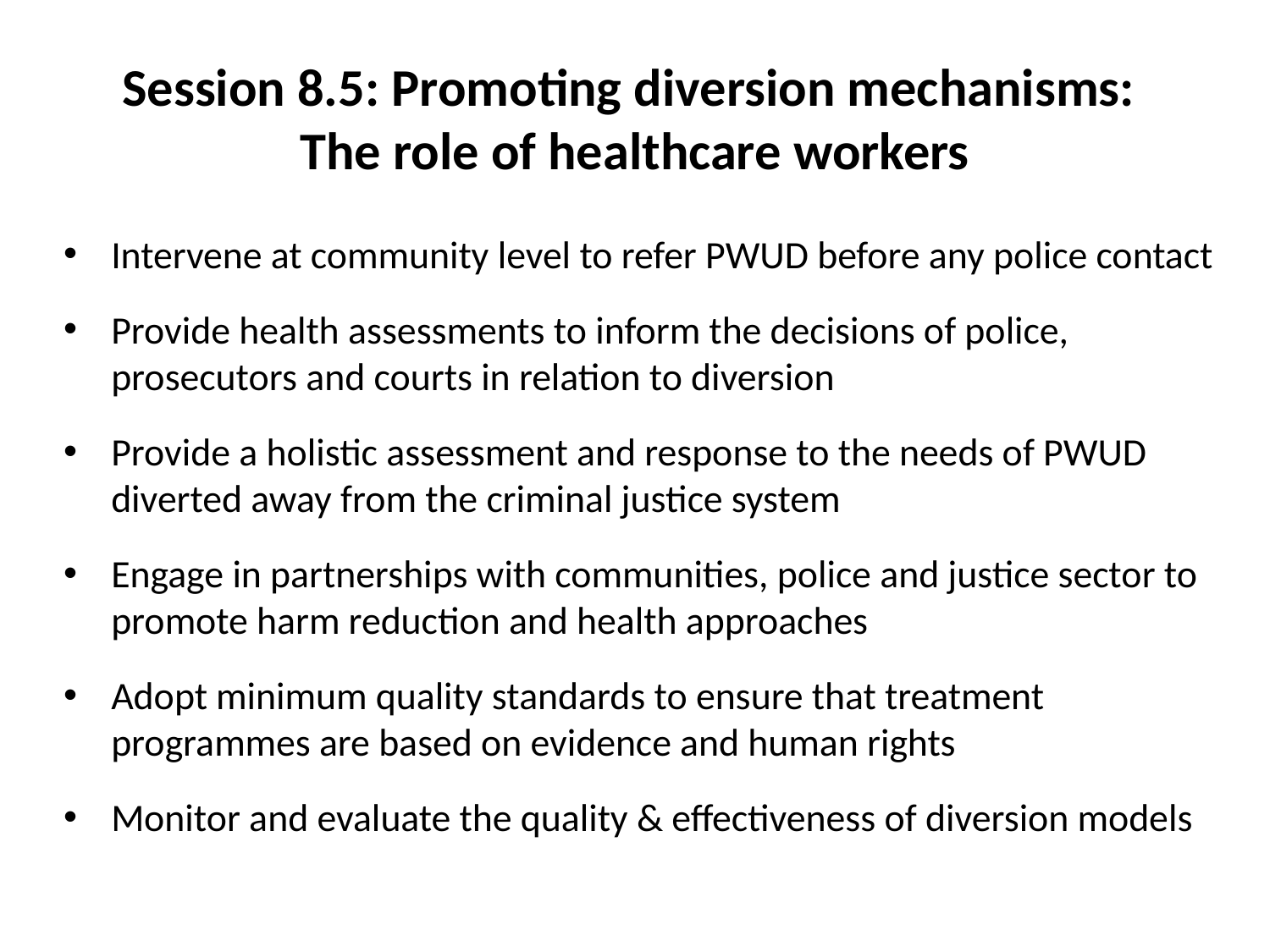

# Session 8.5: Promoting diversion mechanisms: The role of healthcare workers
Intervene at community level to refer PWUD before any police contact
Provide health assessments to inform the decisions of police, prosecutors and courts in relation to diversion
Provide a holistic assessment and response to the needs of PWUD diverted away from the criminal justice system
Engage in partnerships with communities, police and justice sector to promote harm reduction and health approaches
Adopt minimum quality standards to ensure that treatment programmes are based on evidence and human rights
Monitor and evaluate the quality & effectiveness of diversion models